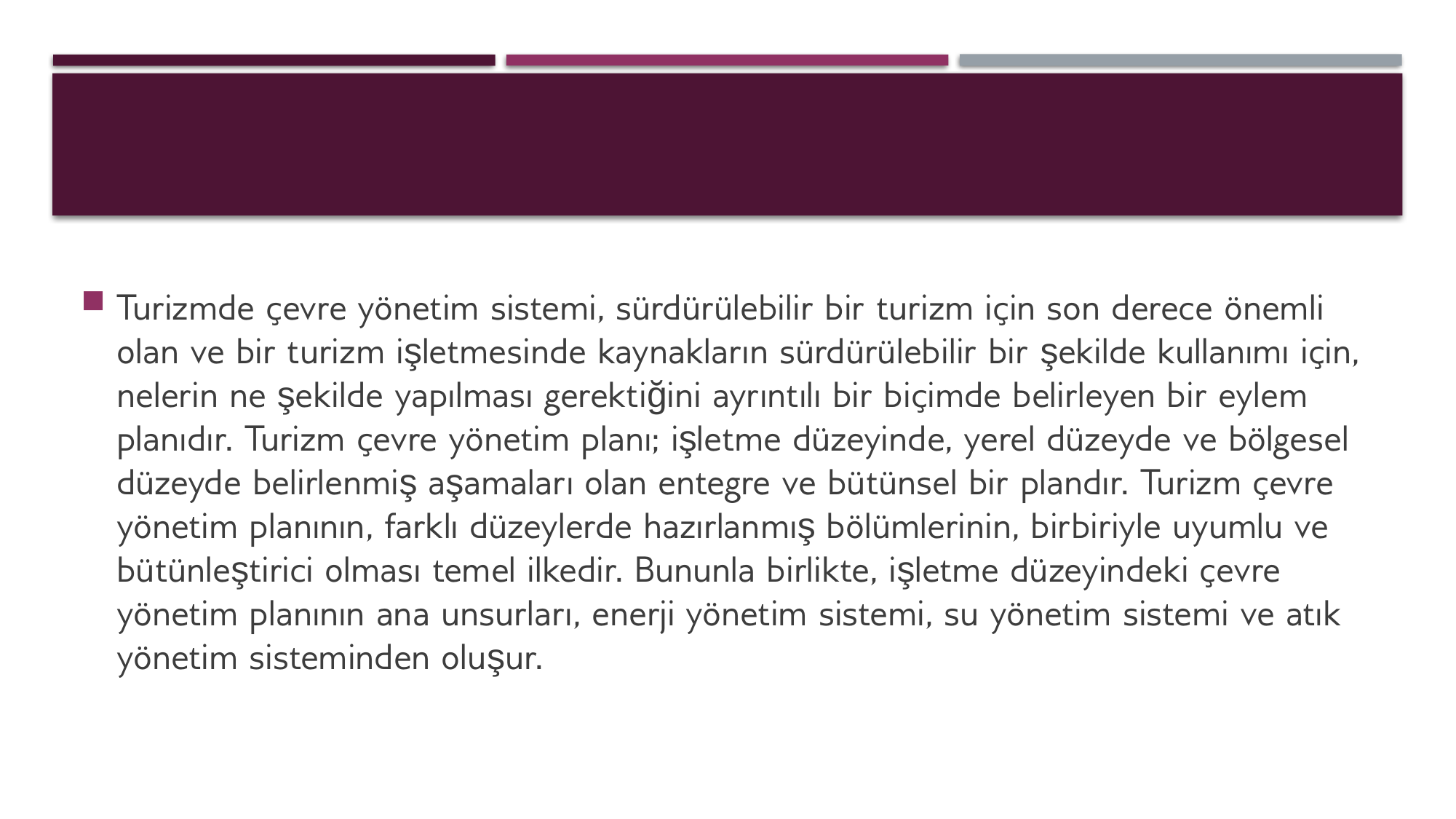

Turizmde çevre yönetim sistemi, sürdürülebilir bir turizm için son derece önemli olan ve bir turizm işletmesinde kaynakların sürdürülebilir bir şekilde kullanımı için, nelerin ne şekilde yapılması gerektiğini ayrıntılı bir biçimde belirleyen bir eylem planıdır. Turizm çevre yönetim planı; işletme düzeyinde, yerel düzeyde ve bölgesel düzeyde belirlenmiş aşamaları olan entegre ve bütünsel bir plandır. Turizm çevre yönetim planının, farklı düzeylerde hazırlanmış bölümlerinin, birbiriyle uyumlu ve bütünleştirici olması temel ilkedir. Bununla birlikte, işletme düzeyindeki çevre yönetim planının ana unsurları, enerji yönetim sistemi, su yönetim sistemi ve atık yönetim sisteminden oluşur.